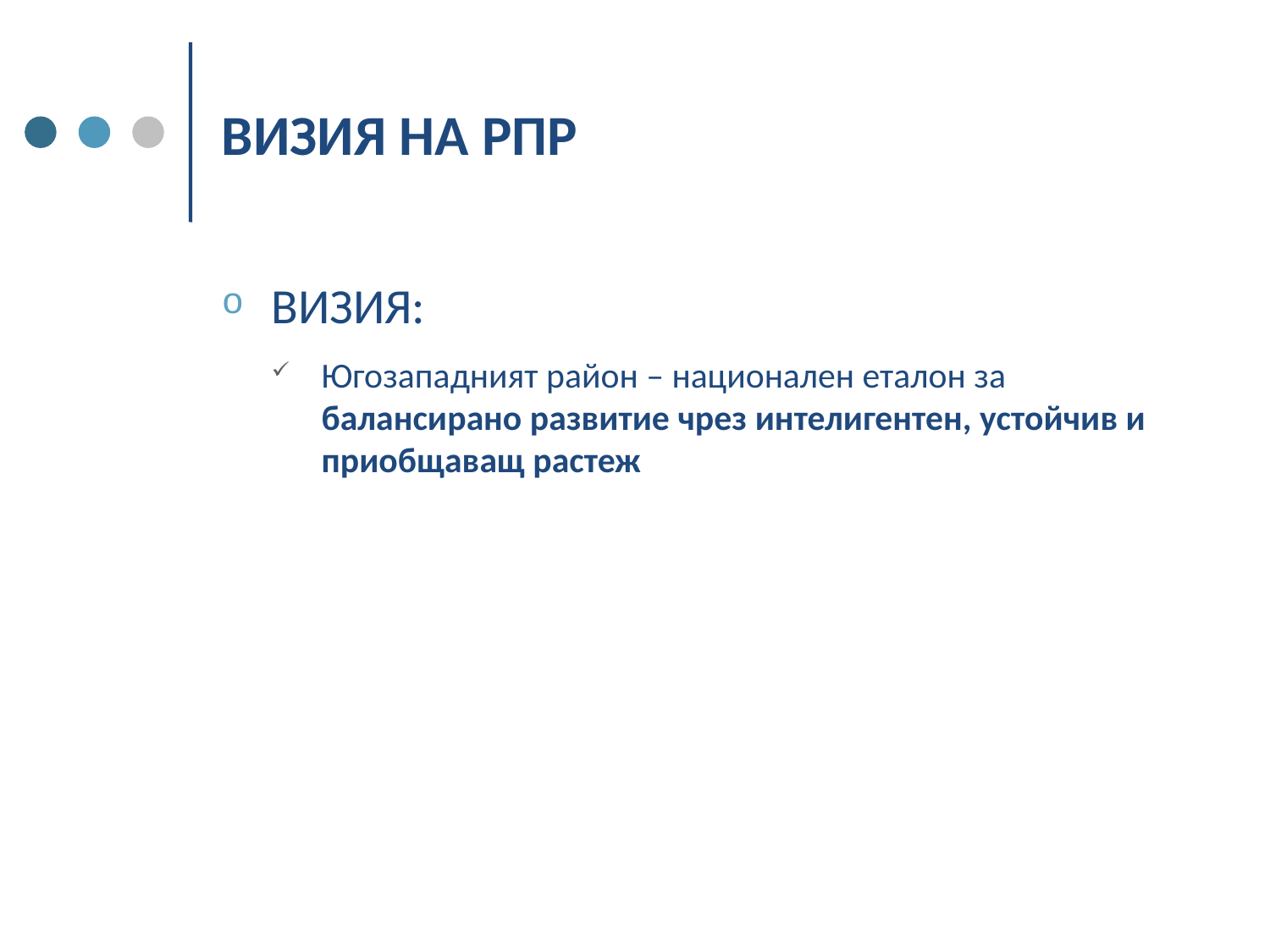

# ВИЗИЯ НА РПР
ВИЗИЯ:
Югозападният район – национален еталон за балансирано развитие чрез интелигентен, устойчив и приобщаващ растеж